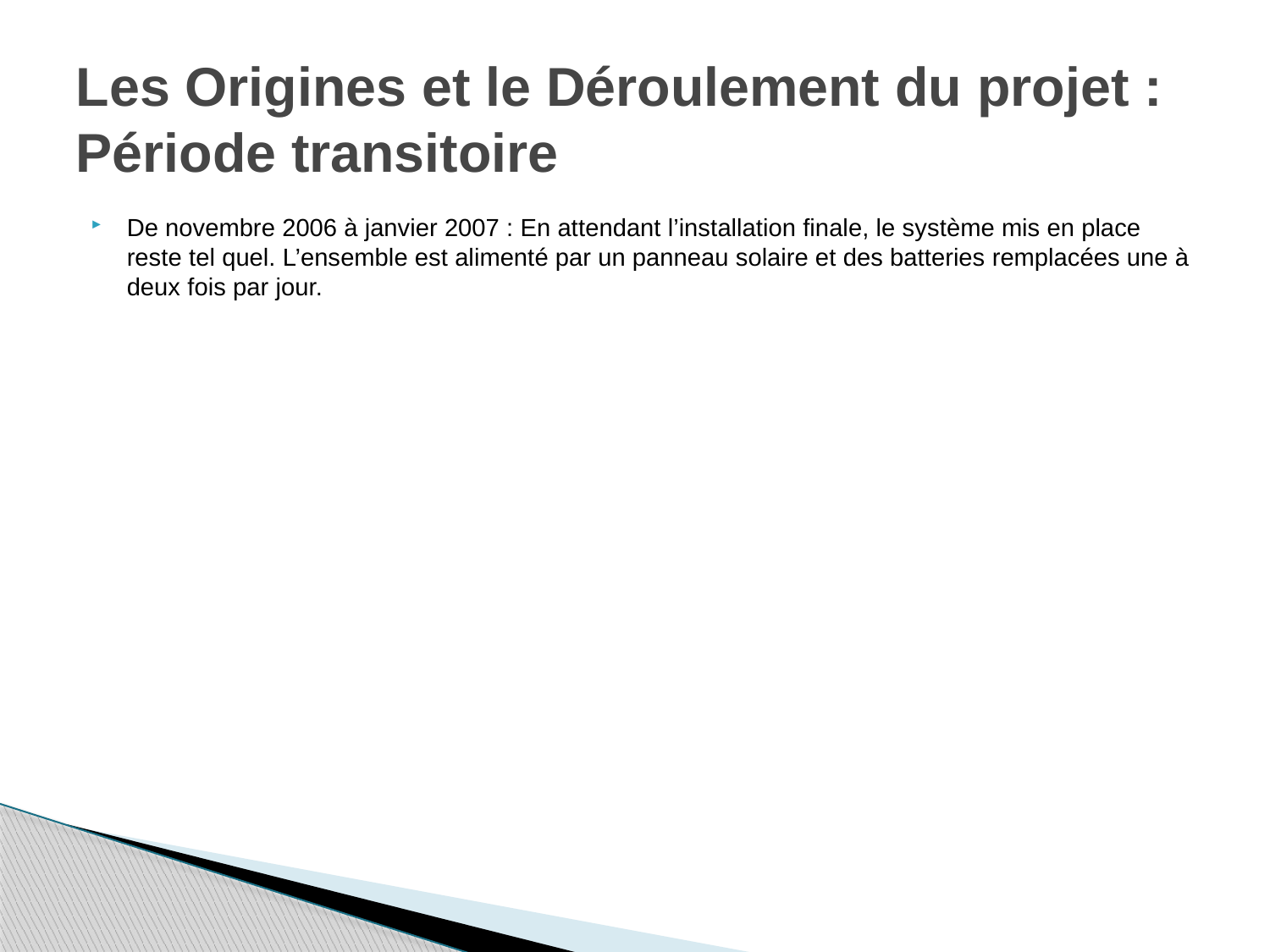

# Les Origines et le Déroulement du projet : Période transitoire
De novembre 2006 à janvier 2007 : En attendant l’installation finale, le système mis en place reste tel quel. L’ensemble est alimenté par un panneau solaire et des batteries remplacées une à deux fois par jour.